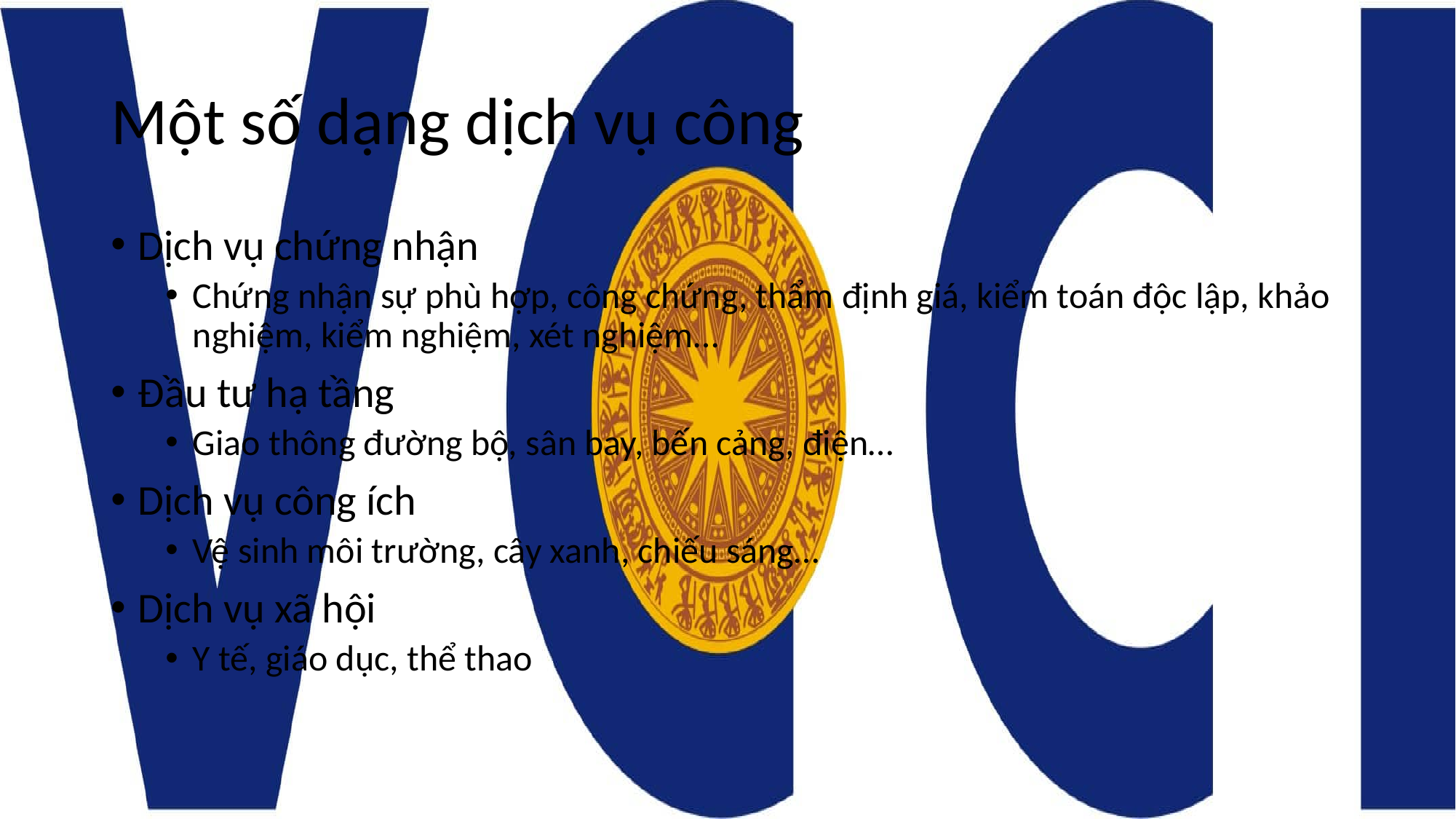

# Một số dạng dịch vụ công
Dịch vụ chứng nhận
Chứng nhận sự phù hợp, công chứng, thẩm định giá, kiểm toán độc lập, khảo nghiệm, kiểm nghiệm, xét nghiệm…
Đầu tư hạ tầng
Giao thông đường bộ, sân bay, bến cảng, điện…
Dịch vụ công ích
Vệ sinh môi trường, cây xanh, chiếu sáng…
Dịch vụ xã hội
Y tế, giáo dục, thể thao